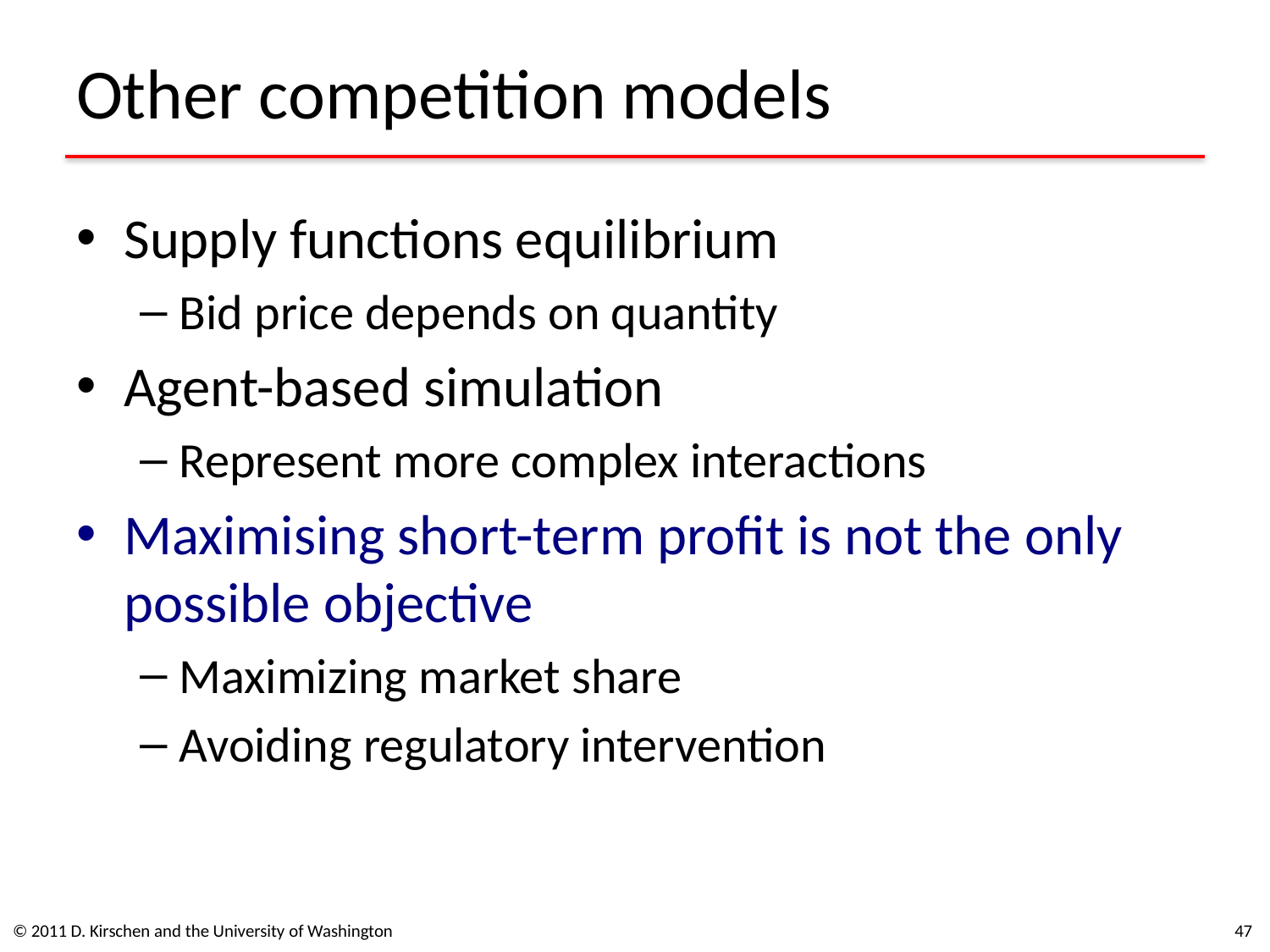

# Other competition models
Supply functions equilibrium
Bid price depends on quantity
Agent-based simulation
Represent more complex interactions
Maximising short-term profit is not the only possible objective
Maximizing market share
Avoiding regulatory intervention
© 2011 D. Kirschen and the University of Washington
47